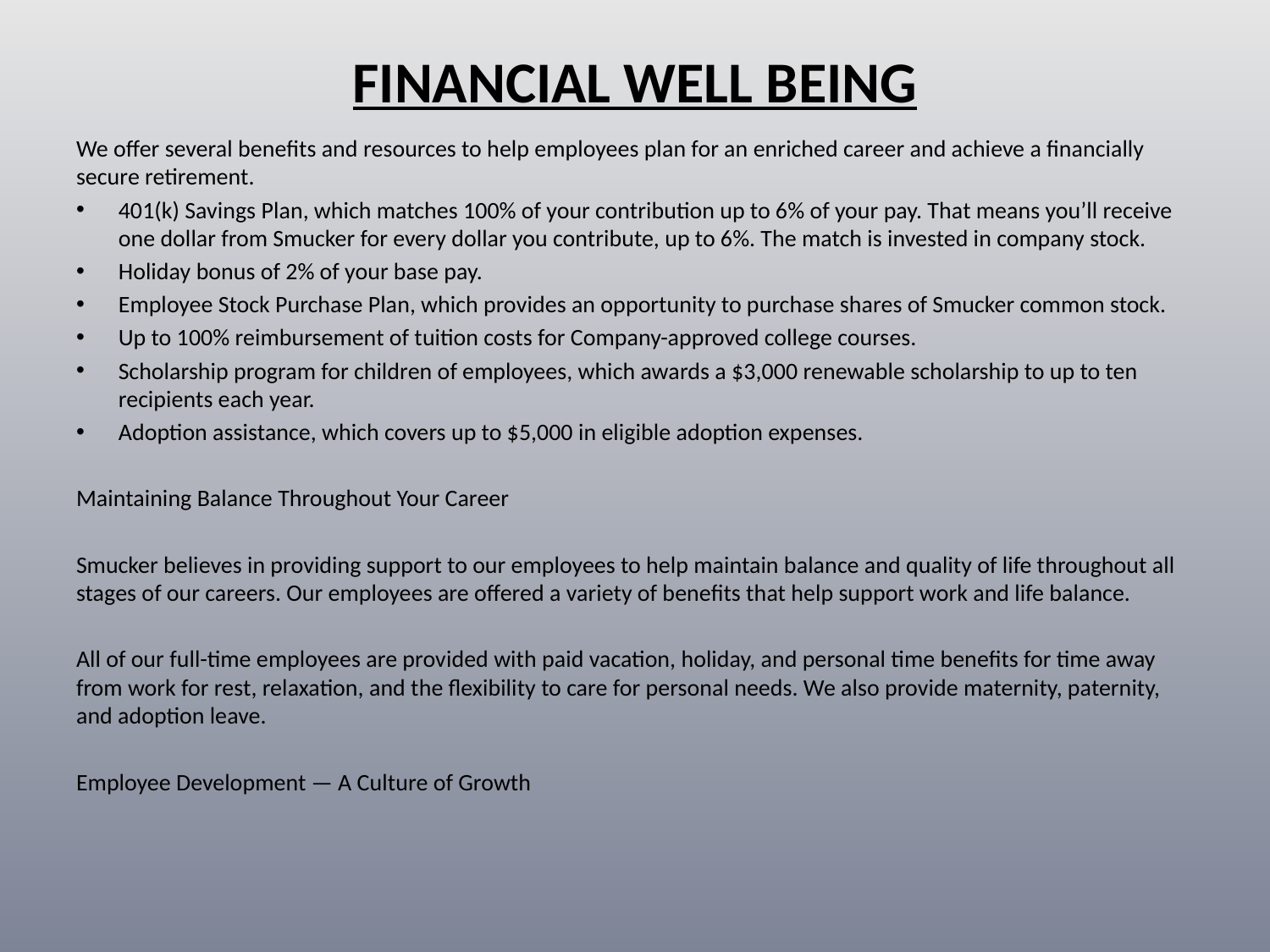

# FINANCIAL WELL BEING
We offer several benefits and resources to help employees plan for an enriched career and achieve a financially secure retirement.
401(k) Savings Plan, which matches 100% of your contribution up to 6% of your pay. That means you’ll receive one dollar from Smucker for every dollar you contribute, up to 6%. The match is invested in company stock.
Holiday bonus of 2% of your base pay.
Employee Stock Purchase Plan, which provides an opportunity to purchase shares of Smucker common stock.
Up to 100% reimbursement of tuition costs for Company-approved college courses.
Scholarship program for children of employees, which awards a $3,000 renewable scholarship to up to ten recipients each year.
Adoption assistance, which covers up to $5,000 in eligible adoption expenses.

Maintaining Balance Throughout Your Career

Smucker believes in providing support to our employees to help maintain balance and quality of life throughout all stages of our careers. Our employees are offered a variety of benefits that help support work and life balance.

All of our full-time employees are provided with paid vacation, holiday, and personal time benefits for time away from work for rest, relaxation, and the flexibility to care for personal needs. We also provide maternity, paternity, and adoption leave.

Employee Development — A Culture of Growth